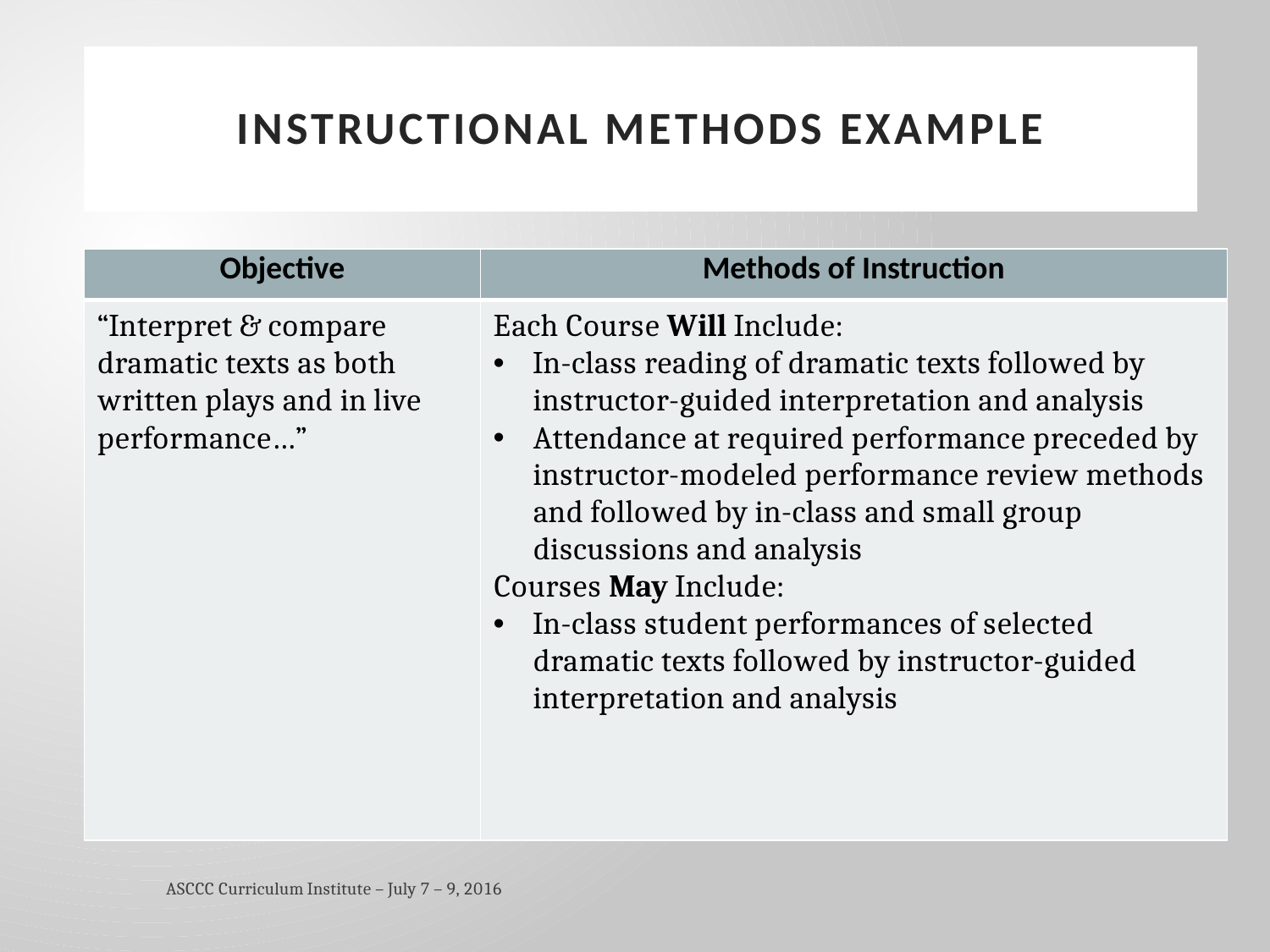

# Instructional methods Example
| Objective | Methods of Instruction |
| --- | --- |
| “Interpret & compare dramatic texts as both written plays and in live performance…” | Each Course Will Include: In-class reading of dramatic texts followed by instructor-guided interpretation and analysis Attendance at required performance preceded by instructor-modeled performance review methods and followed by in-class and small group discussions and analysis Courses May Include: In-class student performances of selected dramatic texts followed by instructor-guided interpretation and analysis |
ASCCC Curriculum Institute – July 7 – 9, 2016